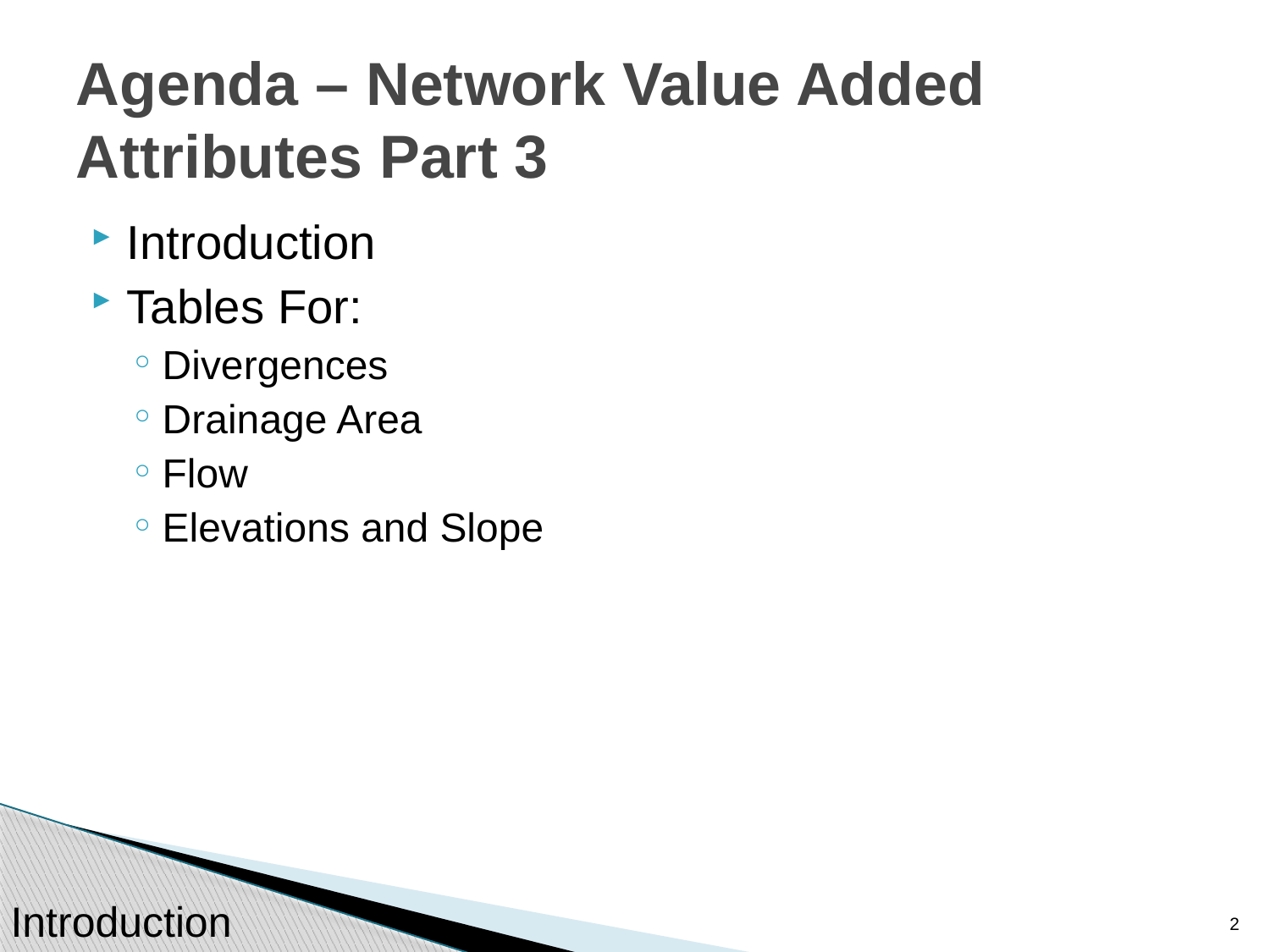

# Agenda – Network Value Added Attributes Part 3
Introduction
Tables For:
Divergences
Drainage Area
Flow
Elevations and Slope

Introduction
2